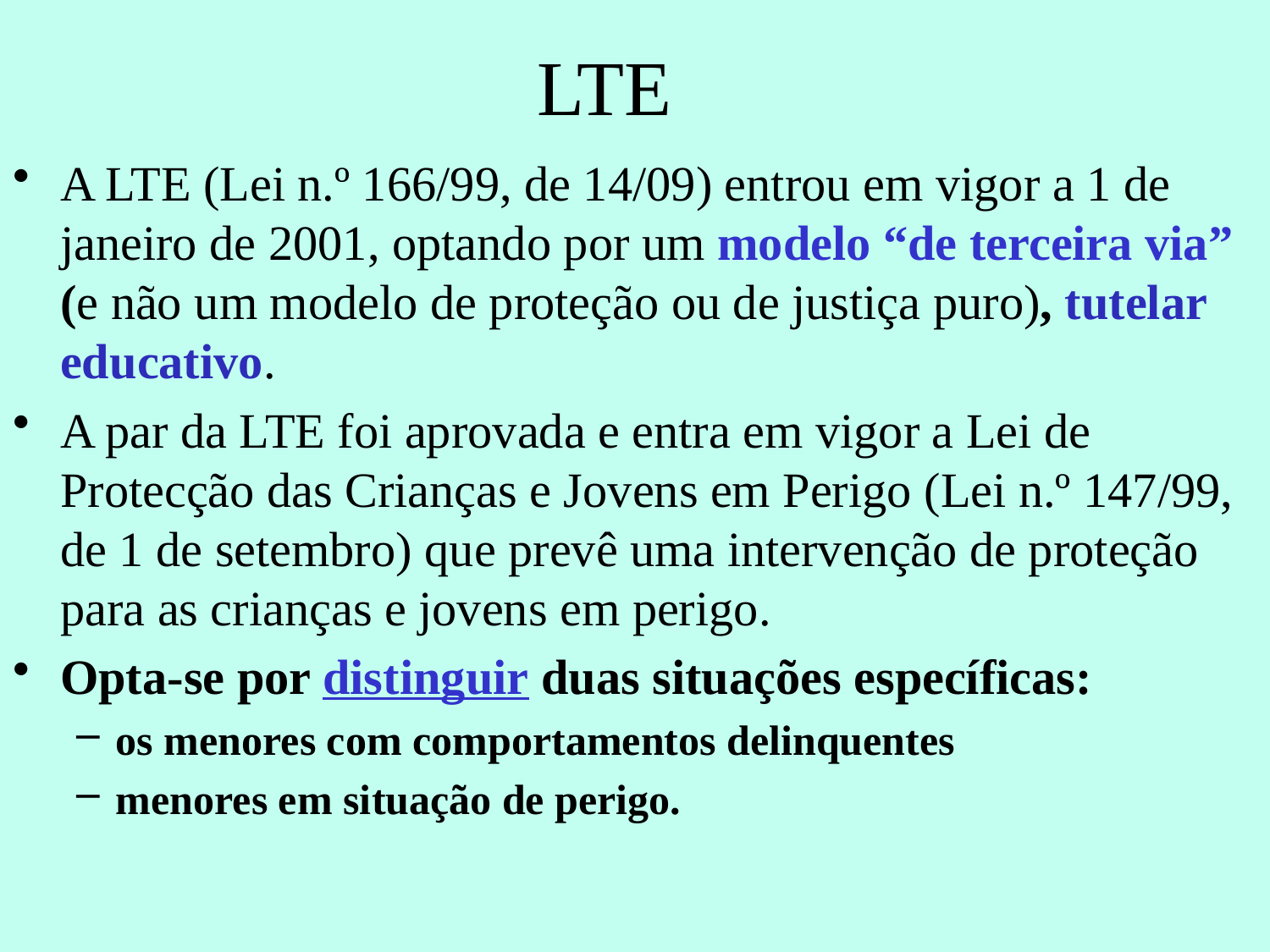

# LTE

A LTE (Lei n.º 166/99, de 14/09) entrou em vigor a 1 de janeiro de 2001, optando por um modelo “de terceira via” (e não um modelo de proteção ou de justiça puro), tutelar educativo.
A par da LTE foi aprovada e entra em vigor a Lei de Protecção das Crianças e Jovens em Perigo (Lei n.º 147/99, de 1 de setembro) que prevê uma intervenção de proteção para as crianças e jovens em perigo.
Opta-se por distinguir duas situações específicas:
os menores com comportamentos delinquentes
menores em situação de perigo.